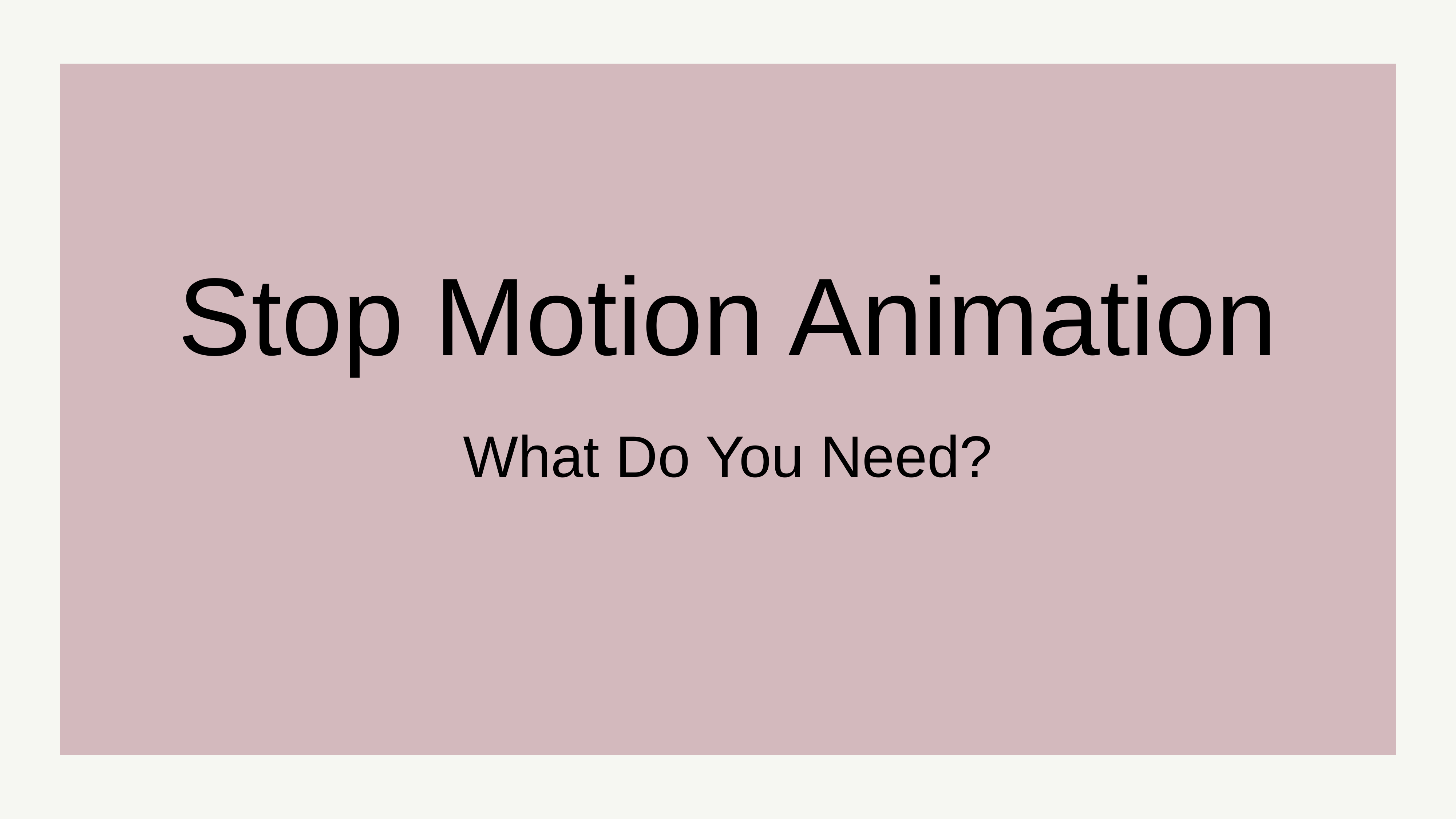

# Stop Motion Animation

What Do You Need?